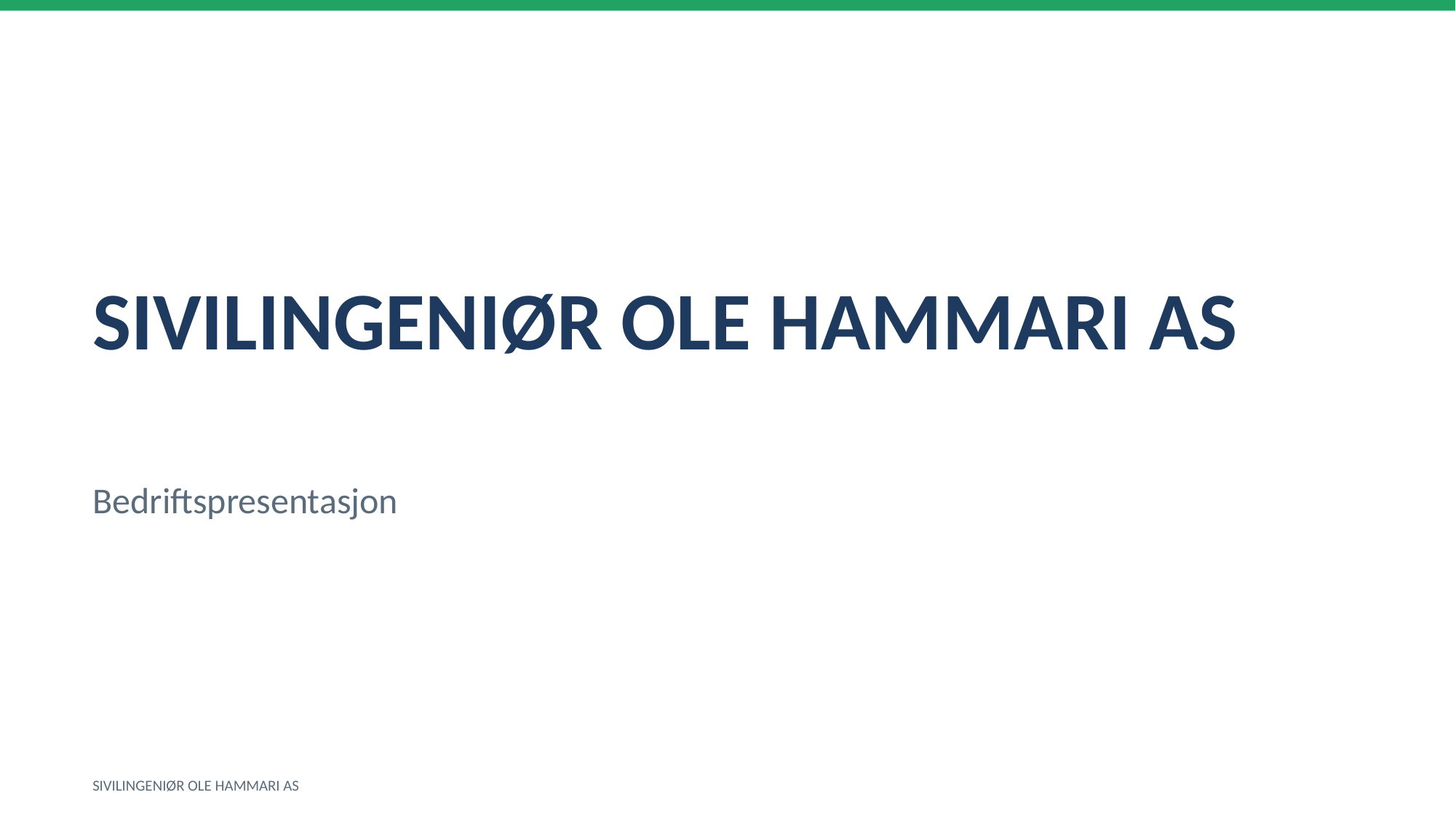

SIVILINGENIØR OLE HAMMARI AS
Bedriftspresentasjon
SIVILINGENIØR OLE HAMMARI AS